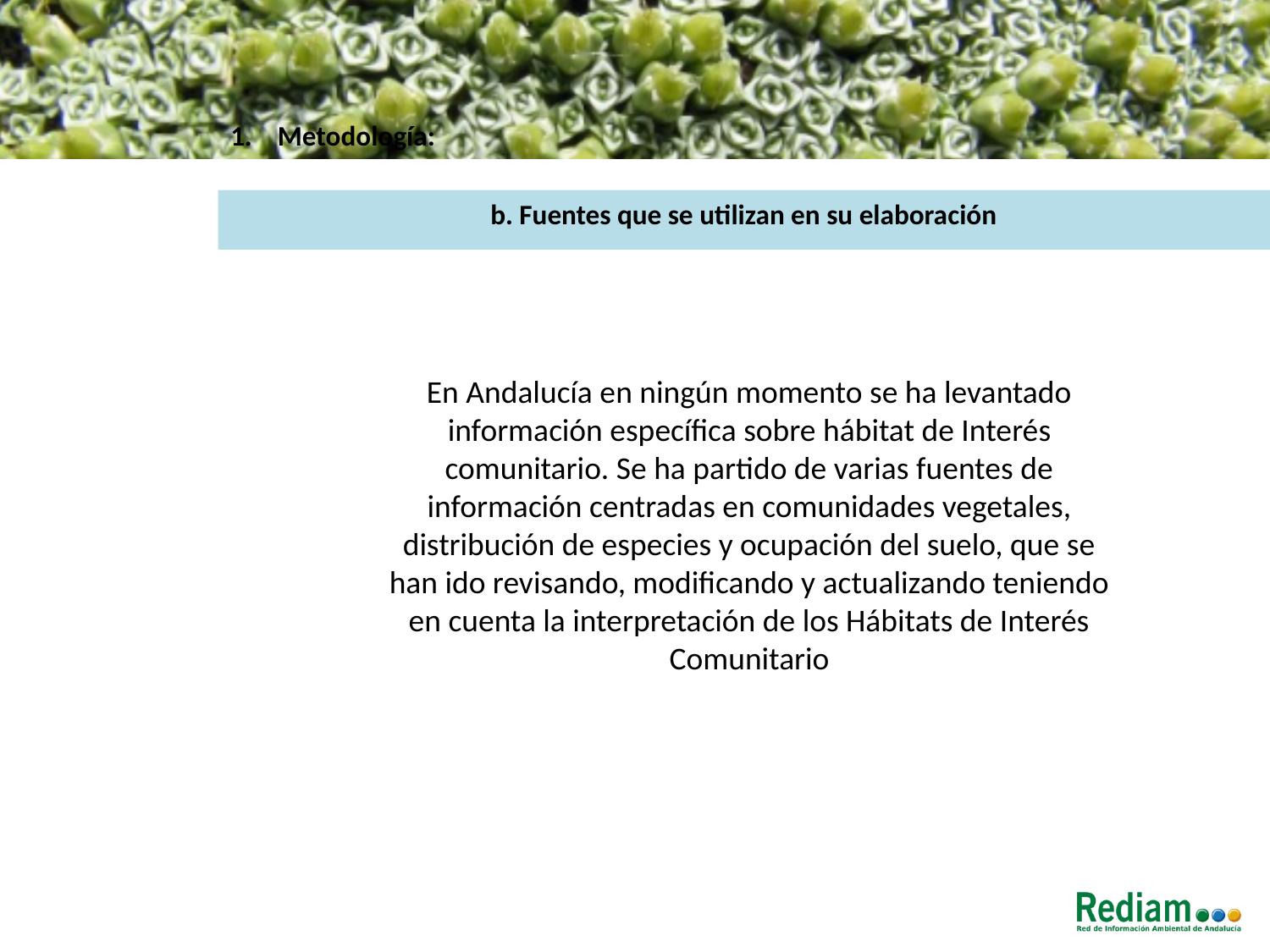

1.    Metodología:
b. Fuentes que se utilizan en su elaboración
En Andalucía en ningún momento se ha levantado información específica sobre hábitat de Interés comunitario. Se ha partido de varias fuentes de información centradas en comunidades vegetales, distribución de especies y ocupación del suelo, que se han ido revisando, modificando y actualizando teniendo en cuenta la interpretación de los Hábitats de Interés Comunitario